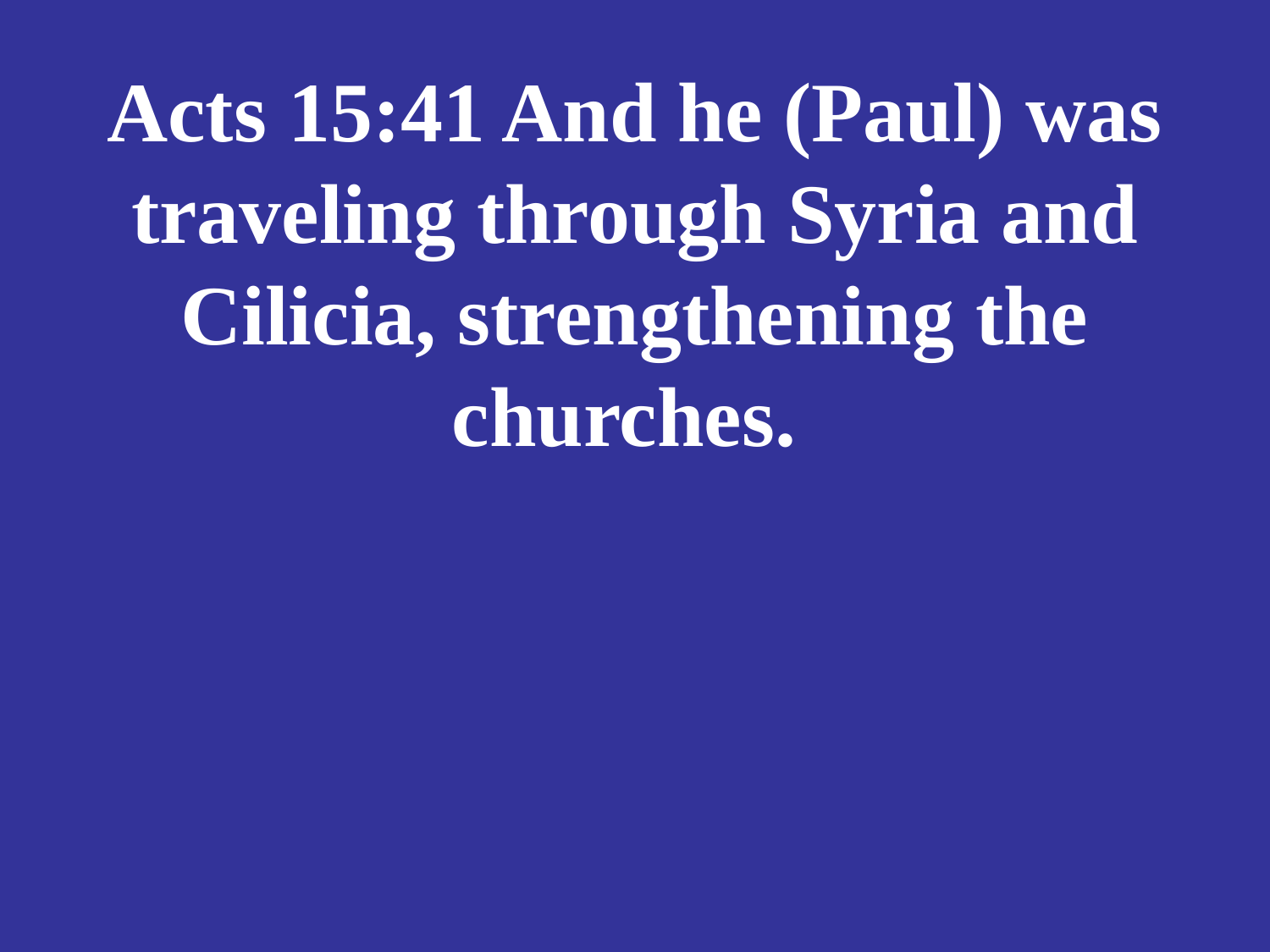

# Acts 15:41 And he (Paul) was traveling through Syria and Cilicia, strengthening the churches.